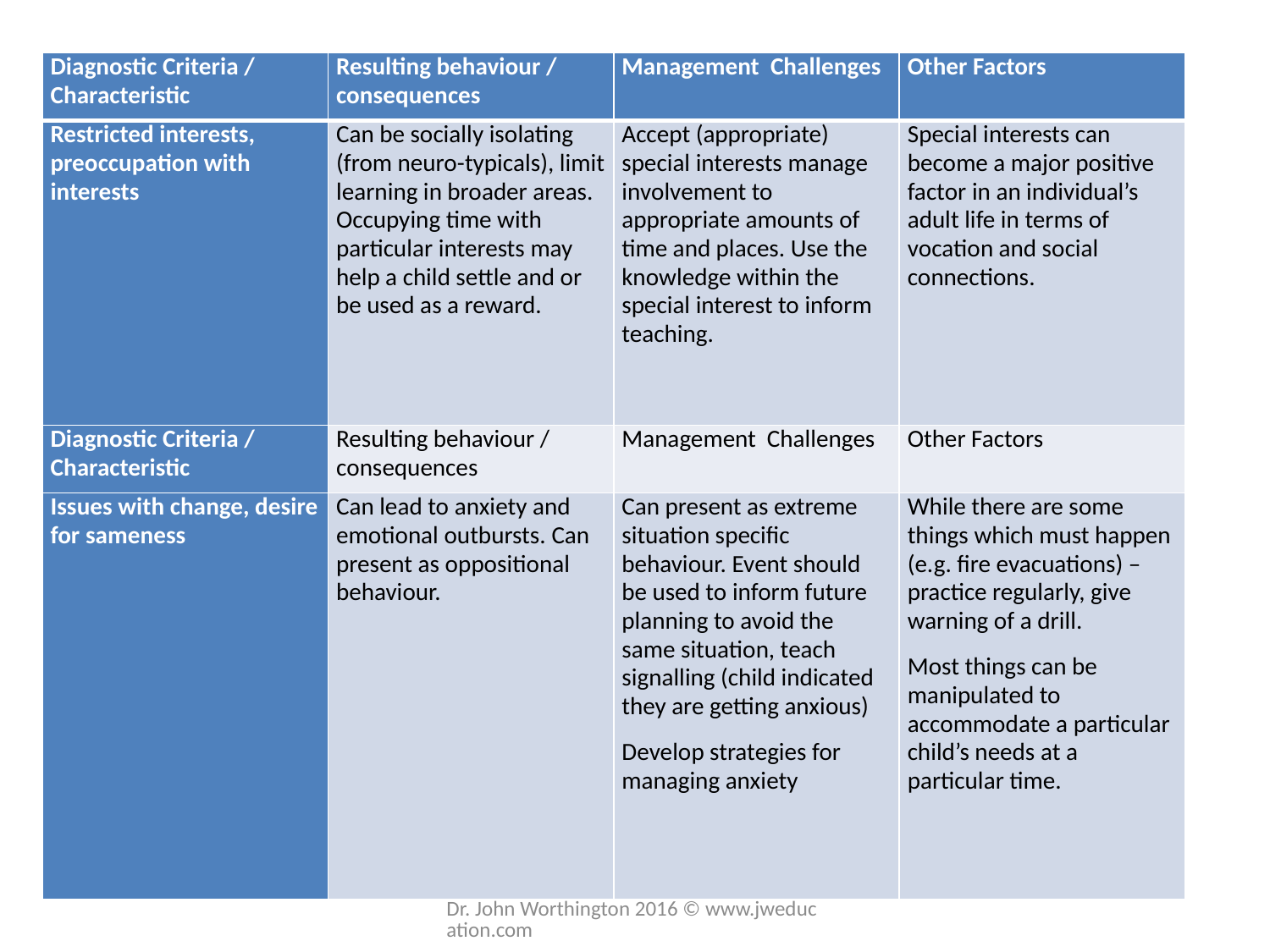

| Diagnostic Criteria / Characteristic | Resulting behaviour / consequences | Management Challenges | Other Factors |
| --- | --- | --- | --- |
| Restricted interests, preoccupation with interests | Can be socially isolating (from neuro-typicals), limit learning in broader areas. Occupying time with particular interests may help a child settle and or be used as a reward. | Accept (appropriate) special interests manage involvement to appropriate amounts of time and places. Use the knowledge within the special interest to inform teaching. | Special interests can become a major positive factor in an individual’s adult life in terms of vocation and social connections. |
| Diagnostic Criteria / Characteristic | Resulting behaviour / consequences | Management Challenges | Other Factors |
| Issues with change, desire for sameness | Can lead to anxiety and emotional outbursts. Can present as oppositional behaviour. | Can present as extreme situation specific behaviour. Event should be used to inform future planning to avoid the same situation, teach signalling (child indicated they are getting anxious) Develop strategies for managing anxiety | While there are some things which must happen (e.g. fire evacuations) – practice regularly, give warning of a drill. Most things can be manipulated to accommodate a particular child’s needs at a particular time. |
Dr. John Worthington 2016 © www.jweducation.com